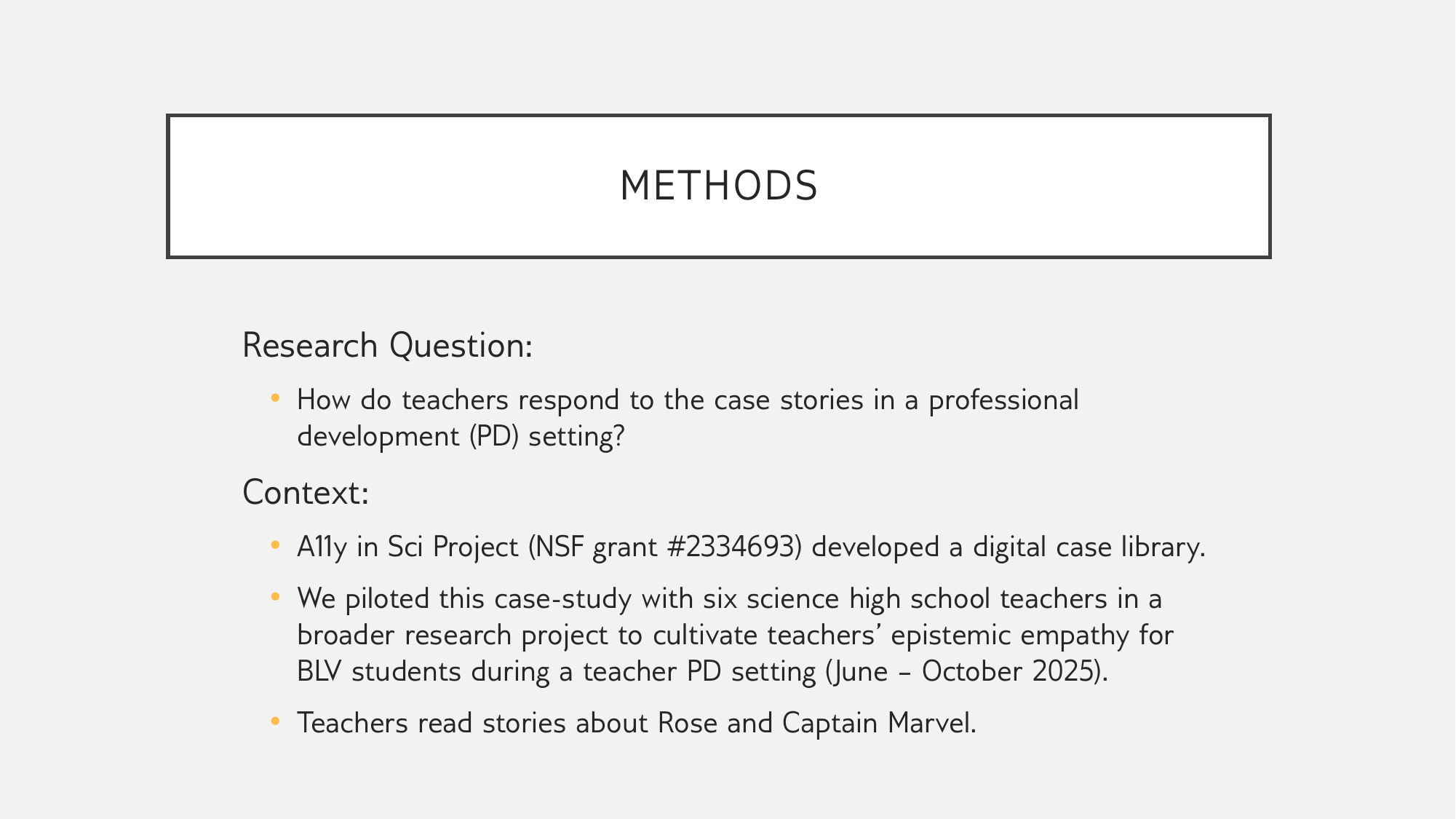

# METHODS
Research Question:
How do teachers respond to the case stories in a professional development (PD) setting?
Context:
A11y in Sci Project (NSF grant #2334693) developed a digital case library.
We piloted this case-study with six science high school teachers in a broader research project to cultivate teachers’ epistemic empathy for BLV students during a teacher PD setting (June – October 2025).
Teachers read stories about Rose and Captain Marvel.